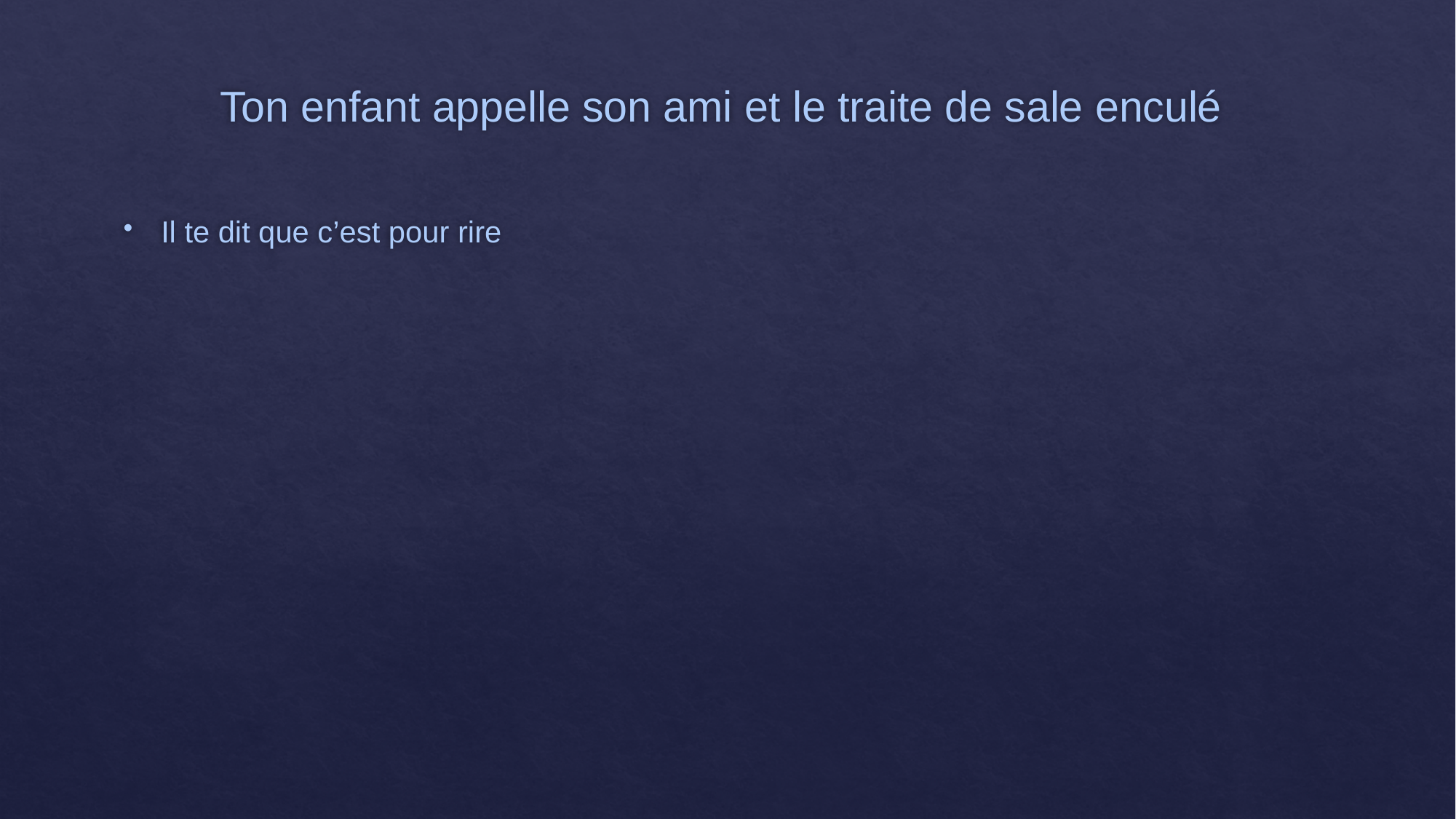

# Ton enfant appelle son ami et le traite de sale enculé
Il te dit que c’est pour rire